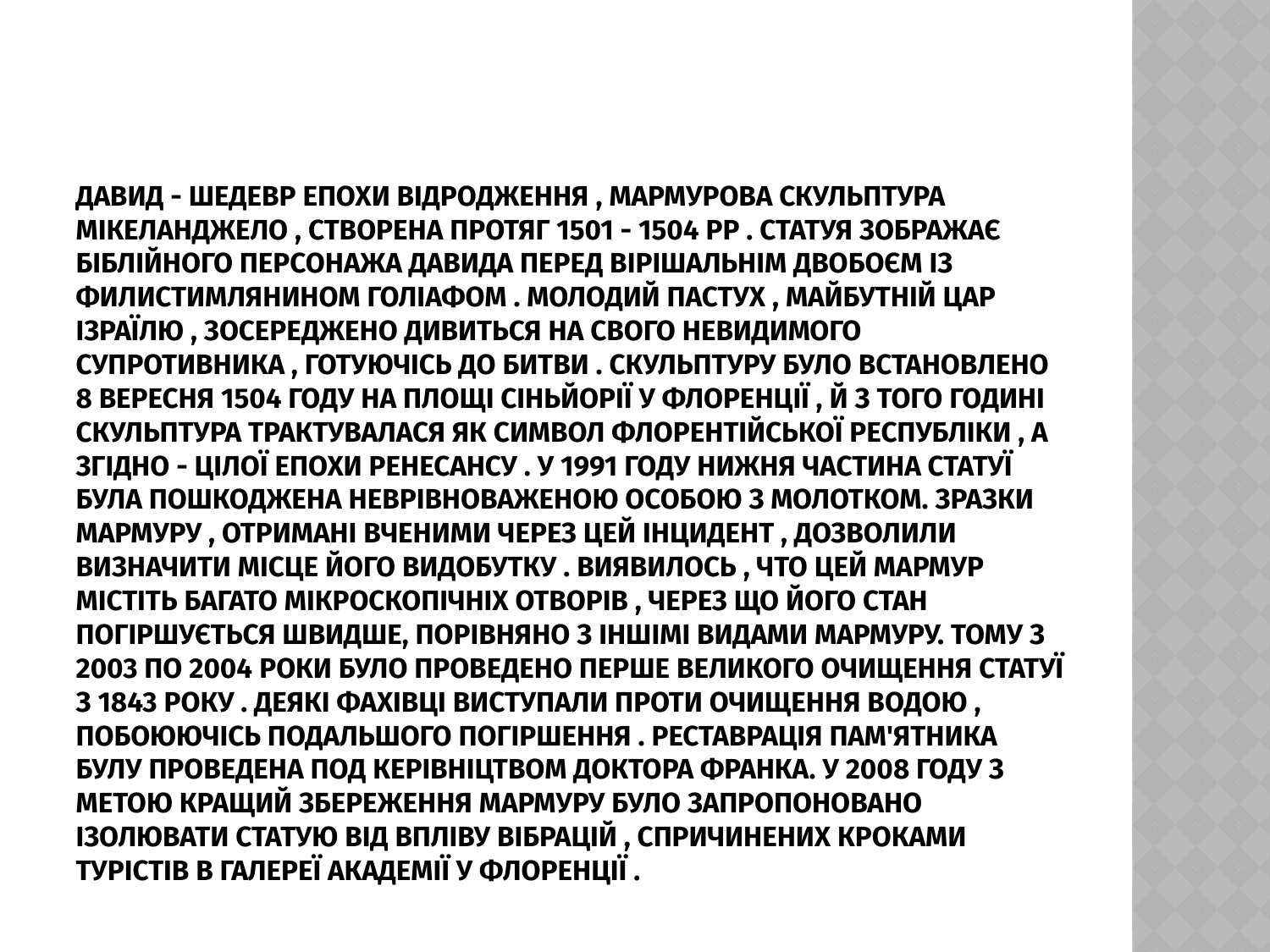

# Давид - шедевр епохи Відродження , мармурова скульптура Мікеланджело , Створена ПРОТЯГ 1501 - 1504 рр . Статуя зображає біблійного персонажа Давида перед вірішальнім двобоєм Із филистимлянином Голіафом . Молодий пастух , Майбутній цар Ізраїлю , зосереджено дивиться на свого невидимого супротивника , готуючісь до битви . Скульптуру Було ВСТАНОВЛЕНО 8 вересня 1504 году на площі Сіньйорії у Флоренції , й з того годині скульптура трактувалася як символ Флорентійської РЕСПУБЛІКИ , а Згідно - цілої епохи Ренесансу . У 1991 году нижня частина статуї була пошкоджена неврівноваженою особою з молотком. Зразки мармуру , Отримані вченими через цей Інцидент , дозволили визначити місце його видобутку . Виявилось , что цей мармур містіть Багато мікроскопічніх отворів , через що його стан погіршується швидше, порівняно з іншімі видами мармуру. Тому з 2003 по 2004 роки Було проведено перше великого очищення статуї з 1843 року . Деякі фахівці виступали проти Очищення водою , побоюючісь Подальшого погіршення . Реставрація пам'ятника булу проведена под керівніцтвом доктора Франка. У 2008 году з метою КРАЩИЙ Збереження мармуру Було запропоновано ізолювати статую від впліву вібрацій , спричинених кроками турістів в Галереї Академії у Флоренції .